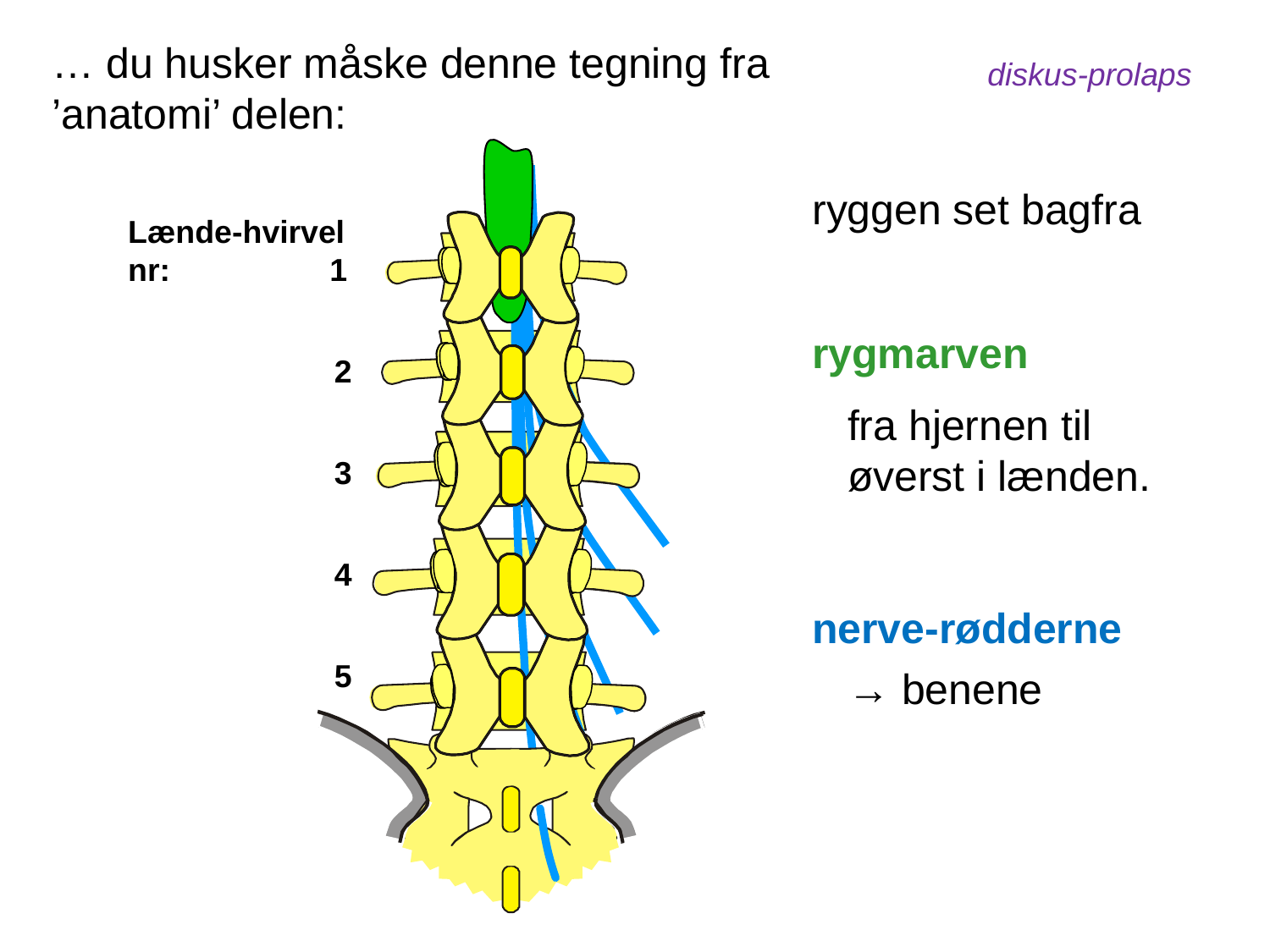

… du husker måske denne tegning fra ’anatomi’ delen:
diskus-prolaps

ryggen set bagfra

rygmarven
   fra hjernen til
   øverst i lænden.

nerve-rødderne
   → benene
Lænde-hvirvel nr:                  1
2
3
4
5